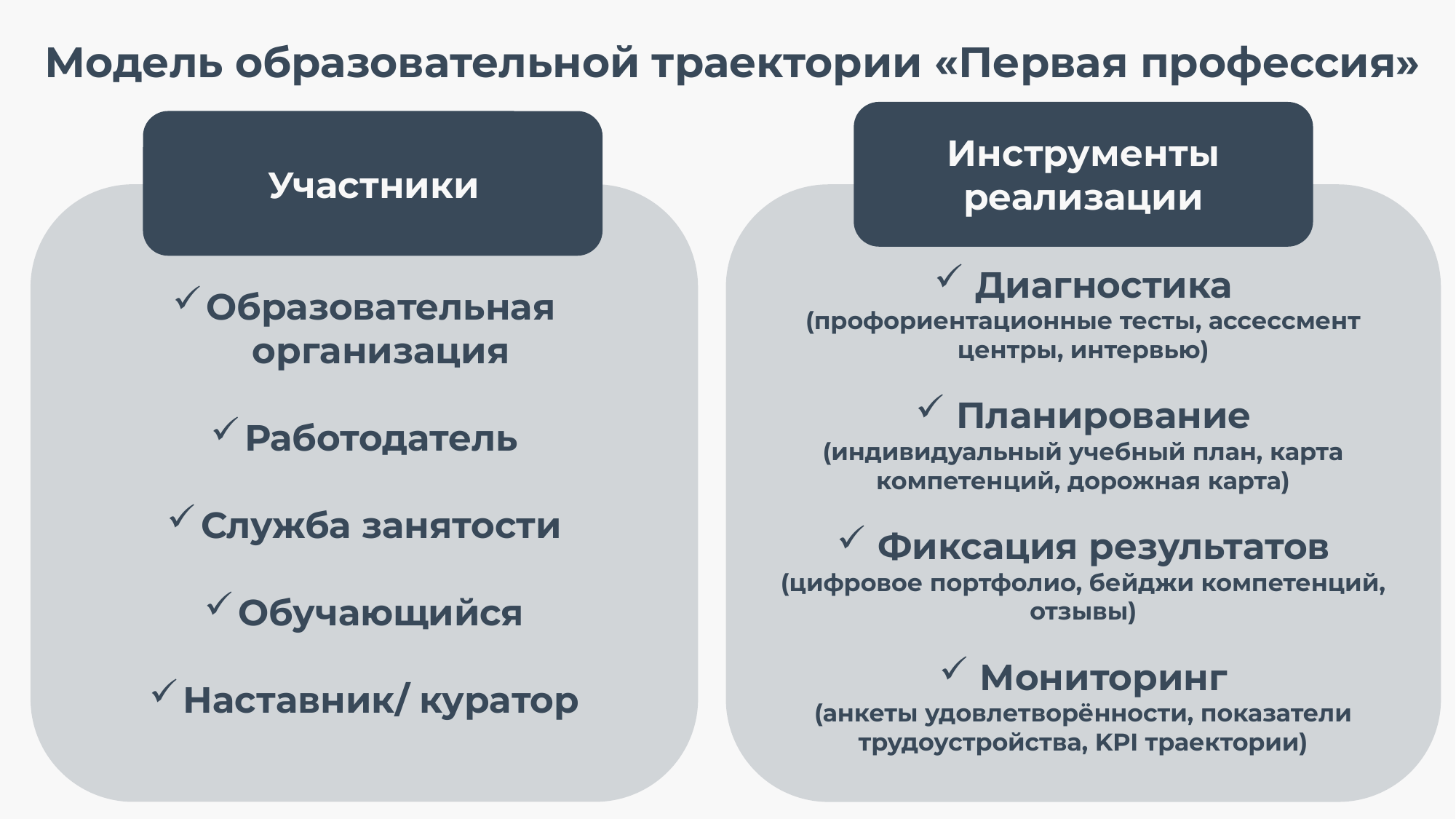

Модель образовательной траектории «Первая профессия»

Инструменты реализации
Участники

Диагностика
(профориентационные тесты, ассессмент центры, интервью)

Планирование
(индивидуальный учебный план, карта компетенций, дорожная карта)

Фиксация результатов
(цифровое портфолио, бейджи компетенций, отзывы)

Мониторинг
(анкеты удовлетворённости, показатели трудоустройства, KPI траектории)
Образовательная организация

Работодатель

Служба занятости

Обучающийся

Наставник/ куратор